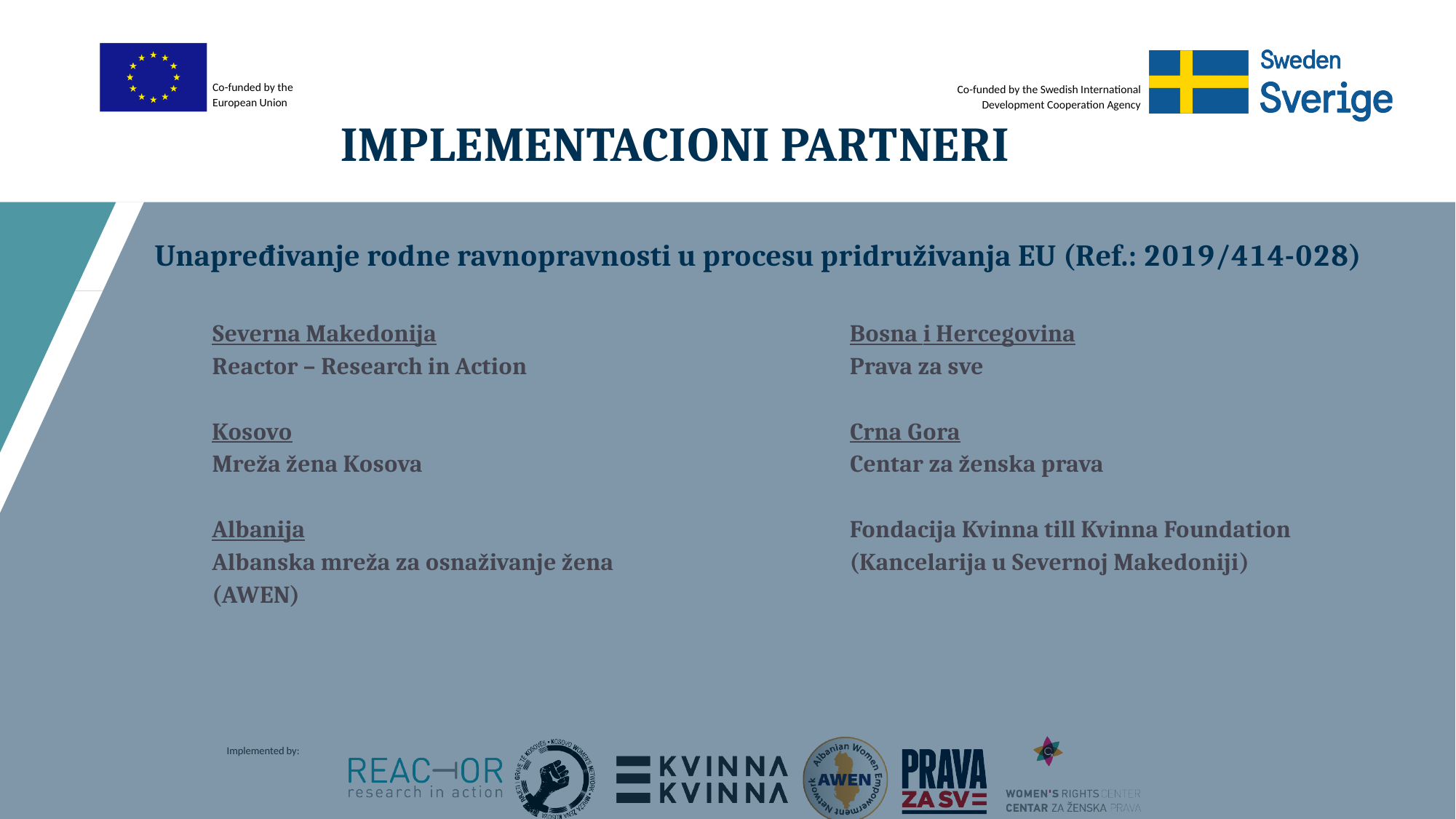

# IMPLEMENTACIONI PARTNERI

Unapređivanje rodne ravnopravnosti u procesu pridruživanja EU (Ref.: 2019/414-028)
| Severna Makedonija Reactor – Research in Action   Kosovo Mreža žena Kosova Albanija Albanska mreža za osnaživanje žena (AWEN) | Bosna i Hercegovina Prava za sve Crna Gora Centar za ženska prava Fondacija Kvinna till Kvinna Foundation (Kancelarija u Severnoj Makedoniji) |
| --- | --- |